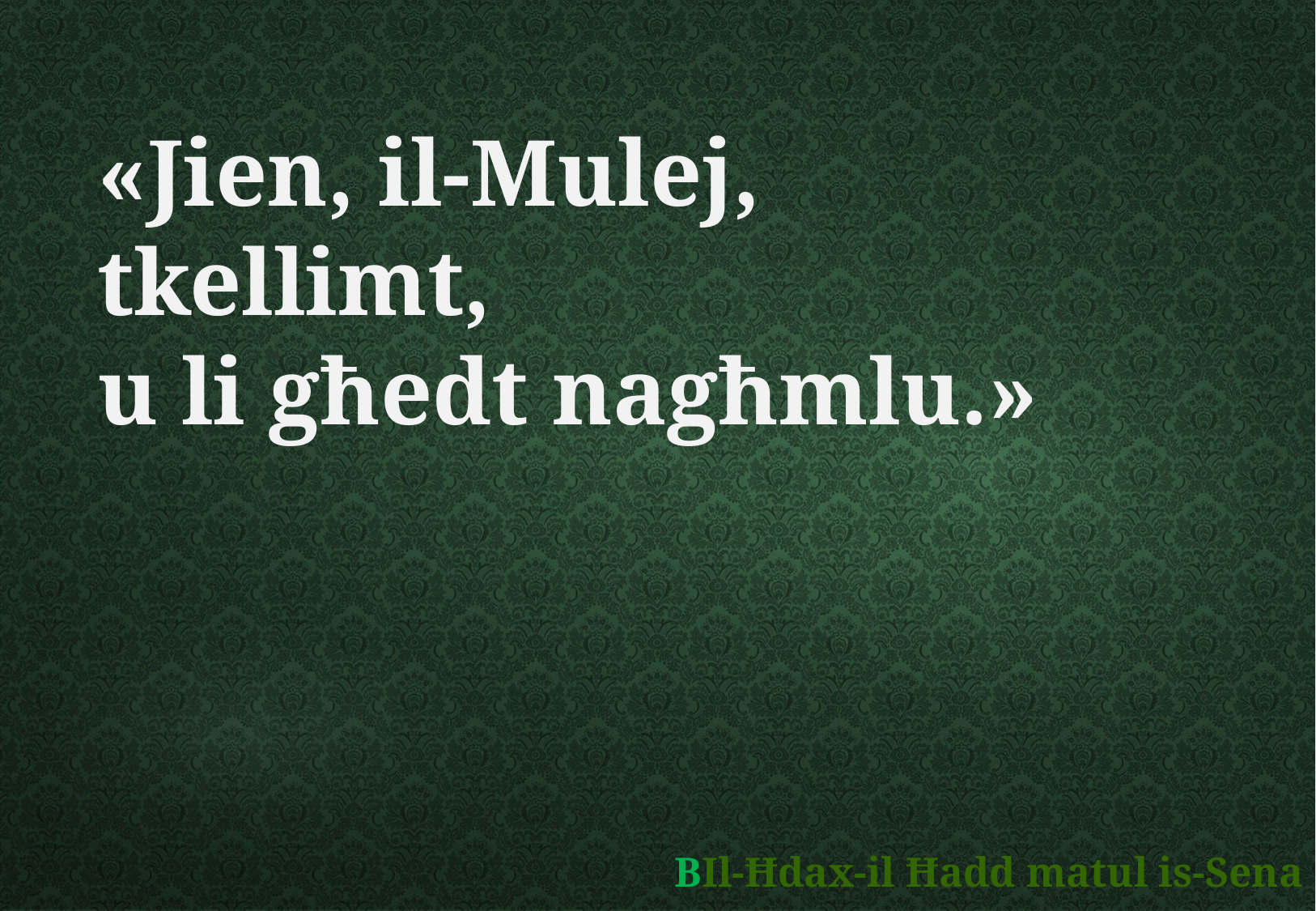

«Jien, il-Mulej,
tkellimt,
u li għedt nagħmlu.»
	BIl-Ħdax-il Ħadd matul is-Sena